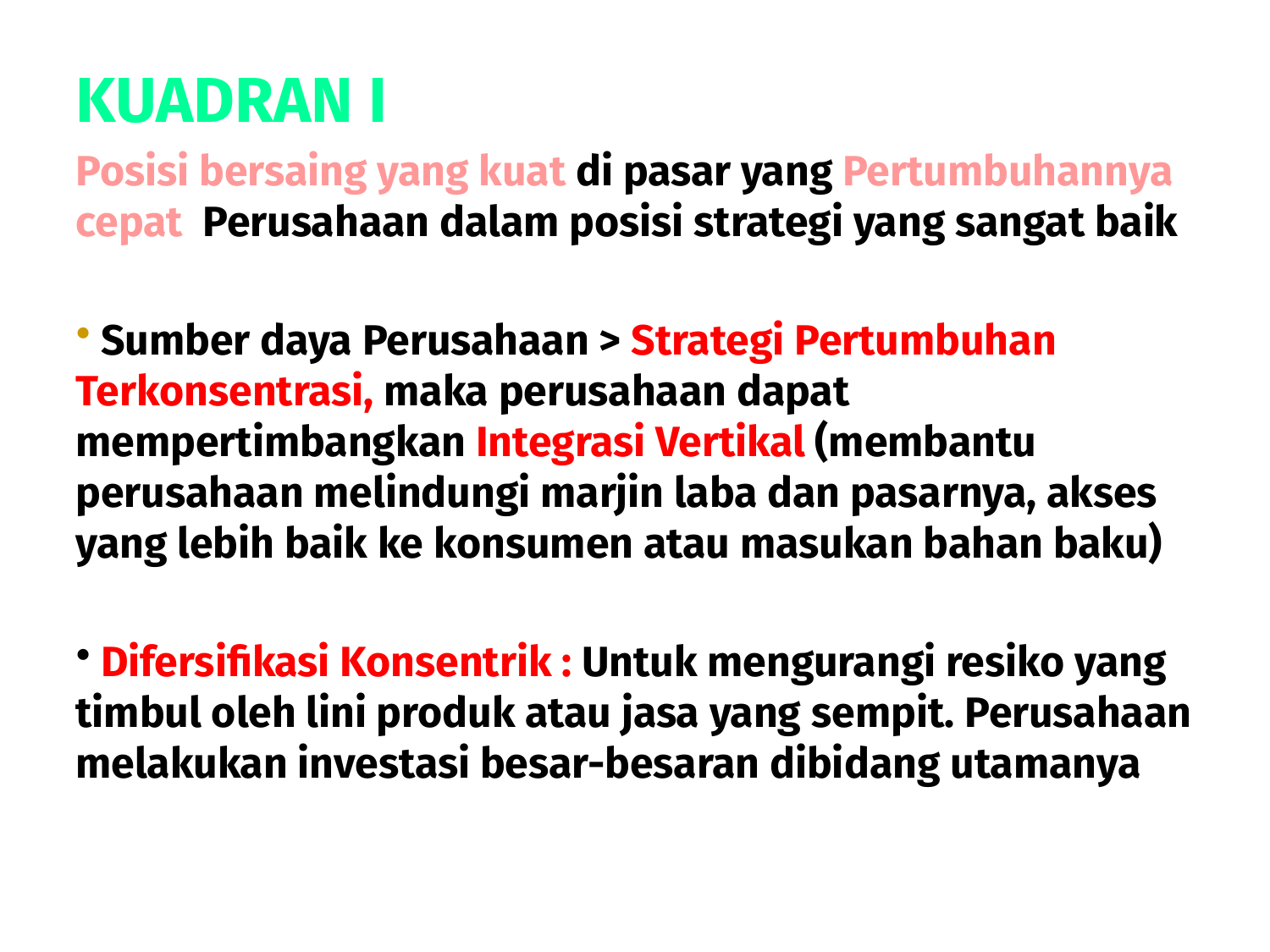

KUADRAN I
Posisi bersaing yang kuat di pasar yang Pertumbuhannya cepat  Perusahaan dalam posisi strategi yang sangat baik

 Sumber daya Perusahaan > Strategi Pertumbuhan Terkonsentrasi, maka perusahaan dapat mempertimbangkan Integrasi Vertikal (membantu perusahaan melindungi marjin laba dan pasarnya, akses yang lebih baik ke konsumen atau masukan bahan baku)

 Difersifikasi Konsentrik : Untuk mengurangi resiko yang timbul oleh lini produk atau jasa yang sempit. Perusahaan melakukan investasi besar-besaran dibidang utamanya